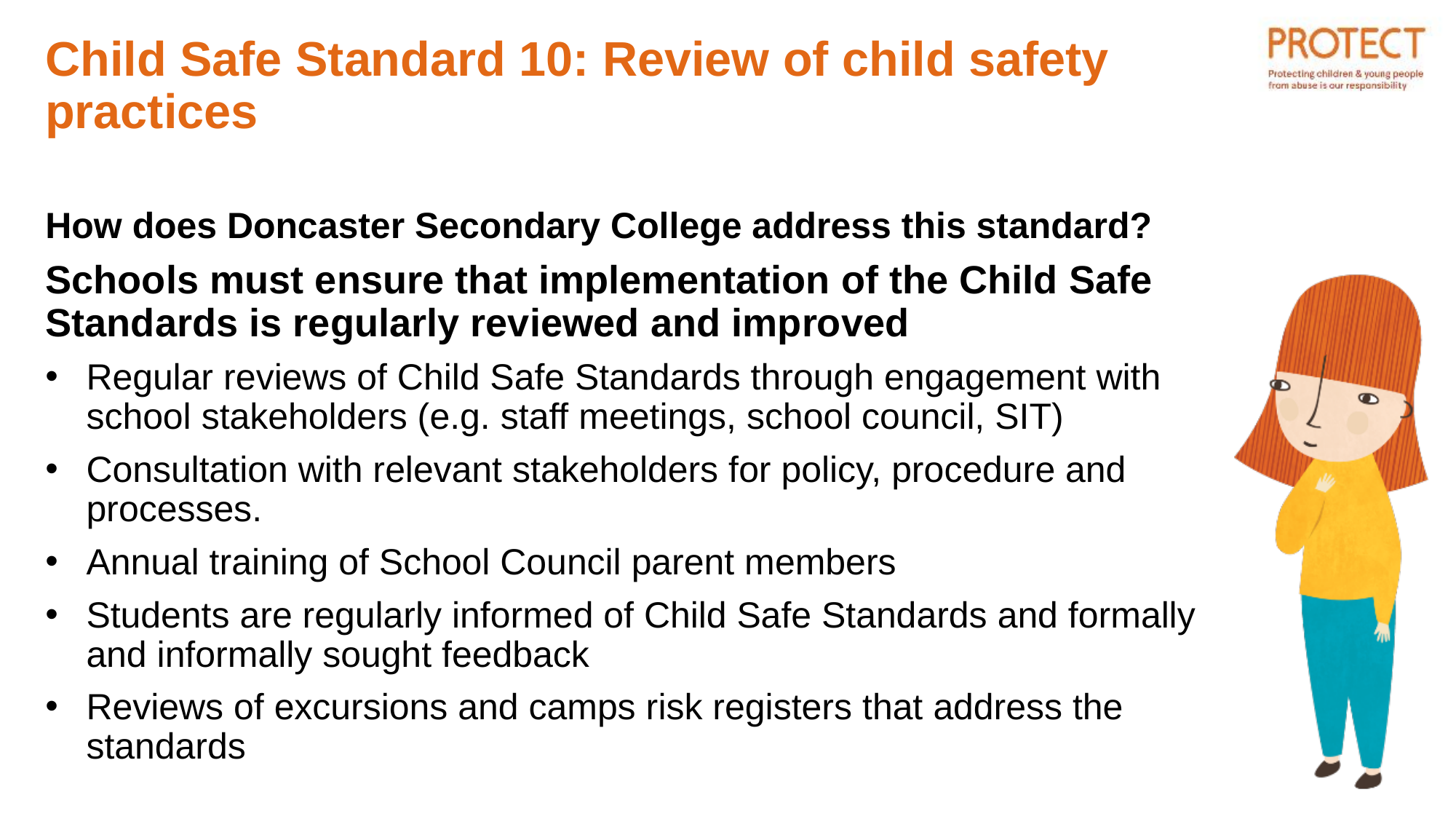

# Child Safe Standard 10: Review of child safety practices
How does Doncaster Secondary College address this standard?
Schools must ensure that implementation of the Child Safe Standards is regularly reviewed and improved
Regular reviews of Child Safe Standards through engagement with school stakeholders (e.g. staff meetings, school council, SIT)
Consultation with relevant stakeholders for policy, procedure and processes.
Annual training of School Council parent members
Students are regularly informed of Child Safe Standards and formally and informally sought feedback
Reviews of excursions and camps risk registers that address the standards